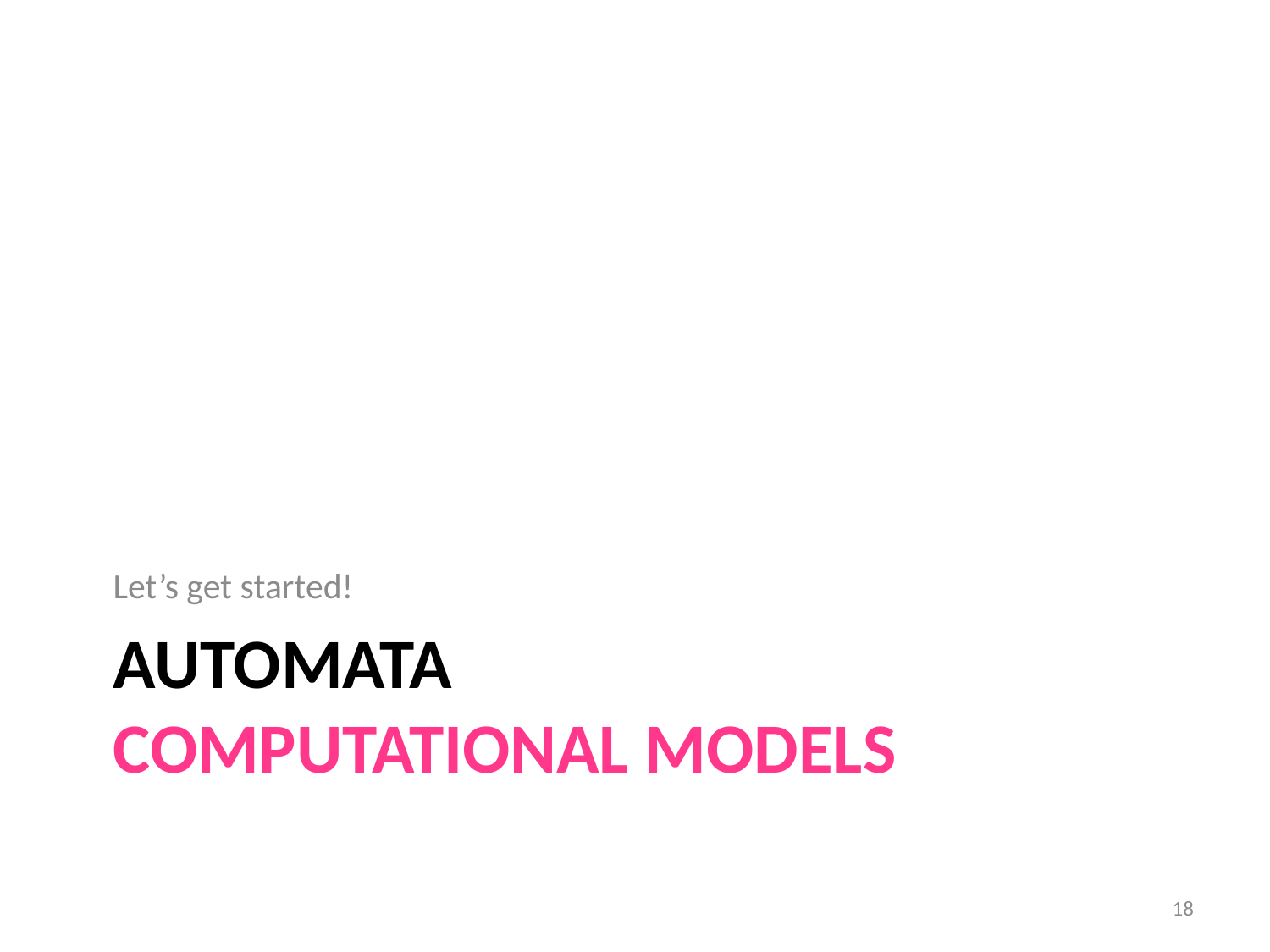

Let’s get started!
# Automata Computational Models
18